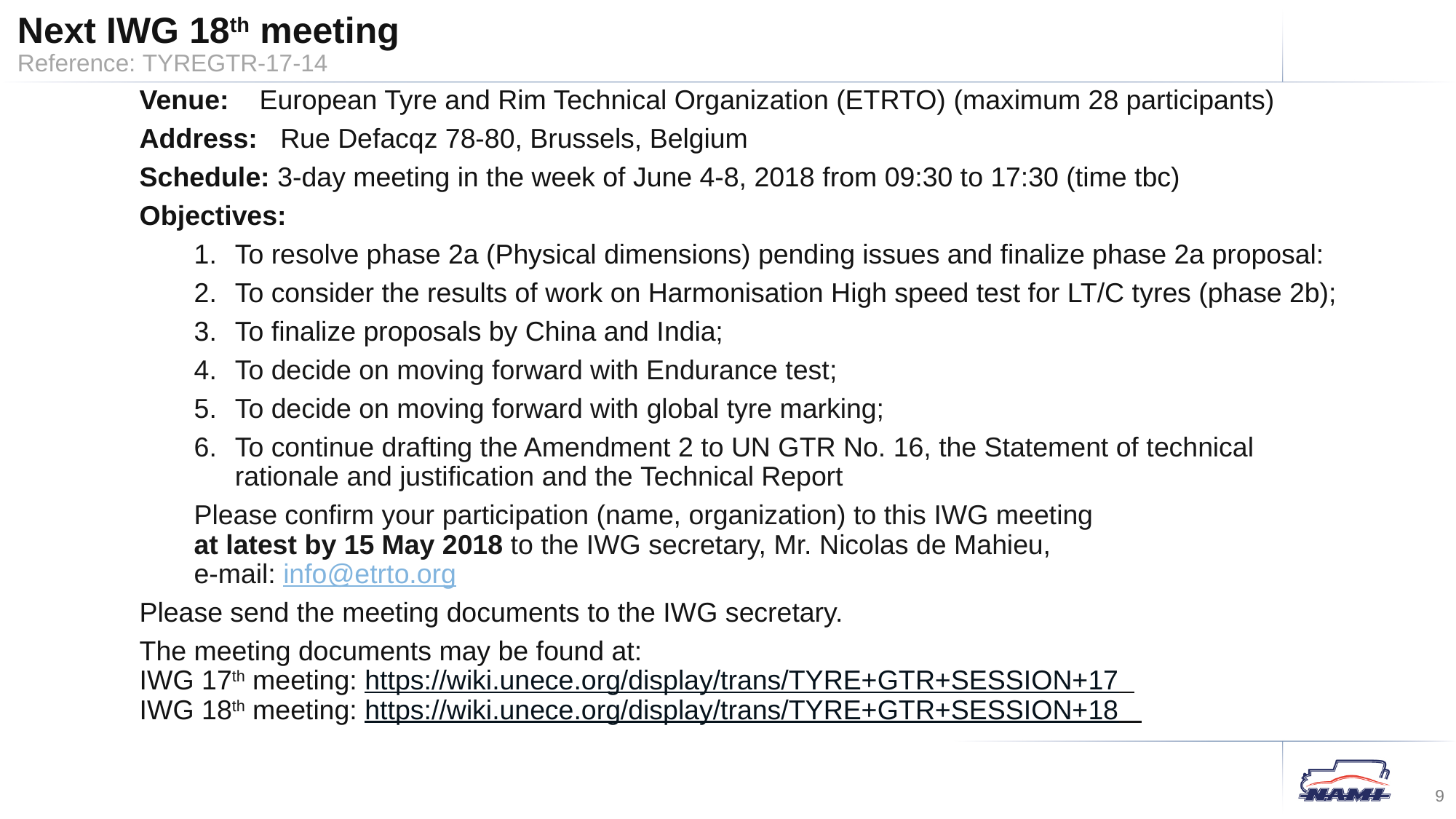

Next IWG 18th meeting
Reference: TYREGTR-17-14
Venue:    European Tyre and Rim Technical Organization (ETRTO) (maximum 28 participants)
Address:   Rue Defacqz 78-80, Brussels, Belgium
Schedule: 3-day meeting in the week of June 4-8, 2018 from 09:30 to 17:30 (time tbc)
Objectives:
To resolve phase 2a (Physical dimensions) pending issues and finalize phase 2a proposal:
To consider the results of work on Harmonisation High speed test for LT/C tyres (phase 2b);
To finalize proposals by China and India;
To decide on moving forward with Endurance test;
To decide on moving forward with global tyre marking;
To continue drafting the Amendment 2 to UN GTR No. 16, the Statement of technical rationale and justification and the Technical Report
Please confirm your participation (name, organization) to this IWG meeting
at latest by 15 May 2018 to the IWG secretary, Mr. Nicolas de Mahieu,
e-mail: info@etrto.org
Please send the meeting documents to the IWG secretary.
The meeting documents may be found at:
IWG 17th meeting: https://wiki.unece.org/display/trans/TYRE+GTR+SESSION+17
IWG 18th meeting: https://wiki.unece.org/display/trans/TYRE+GTR+SESSION+18
9